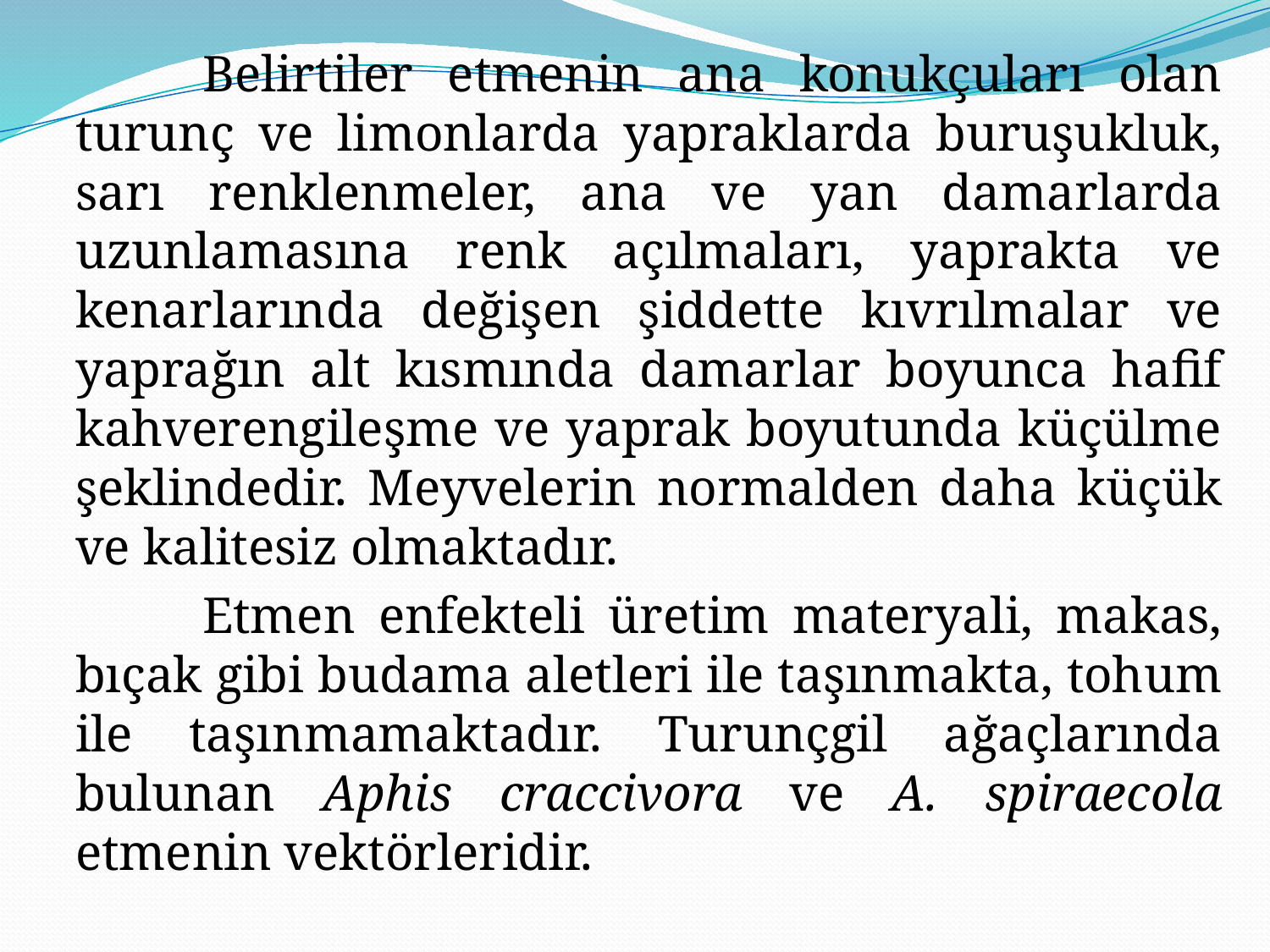

Belirtiler etmenin ana konukçuları olan turunç ve limonlarda yapraklarda buruşukluk, sarı renklenmeler, ana ve yan damarlarda uzunlamasına renk açılmaları, yaprakta ve kenarlarında değişen şiddette kıvrılmalar ve yaprağın alt kısmında damarlar boyunca hafif kahverengileşme ve yaprak boyutunda küçülme şeklindedir. Meyvelerin normalden daha küçük ve kalitesiz olmaktadır.
		Etmen enfekteli üretim materyali, makas, bıçak gibi budama aletleri ile taşınmakta, tohum ile taşınmamaktadır. Turunçgil ağaçlarında bulunan Aphis craccivora ve A. spiraecola etmenin vektörleridir.